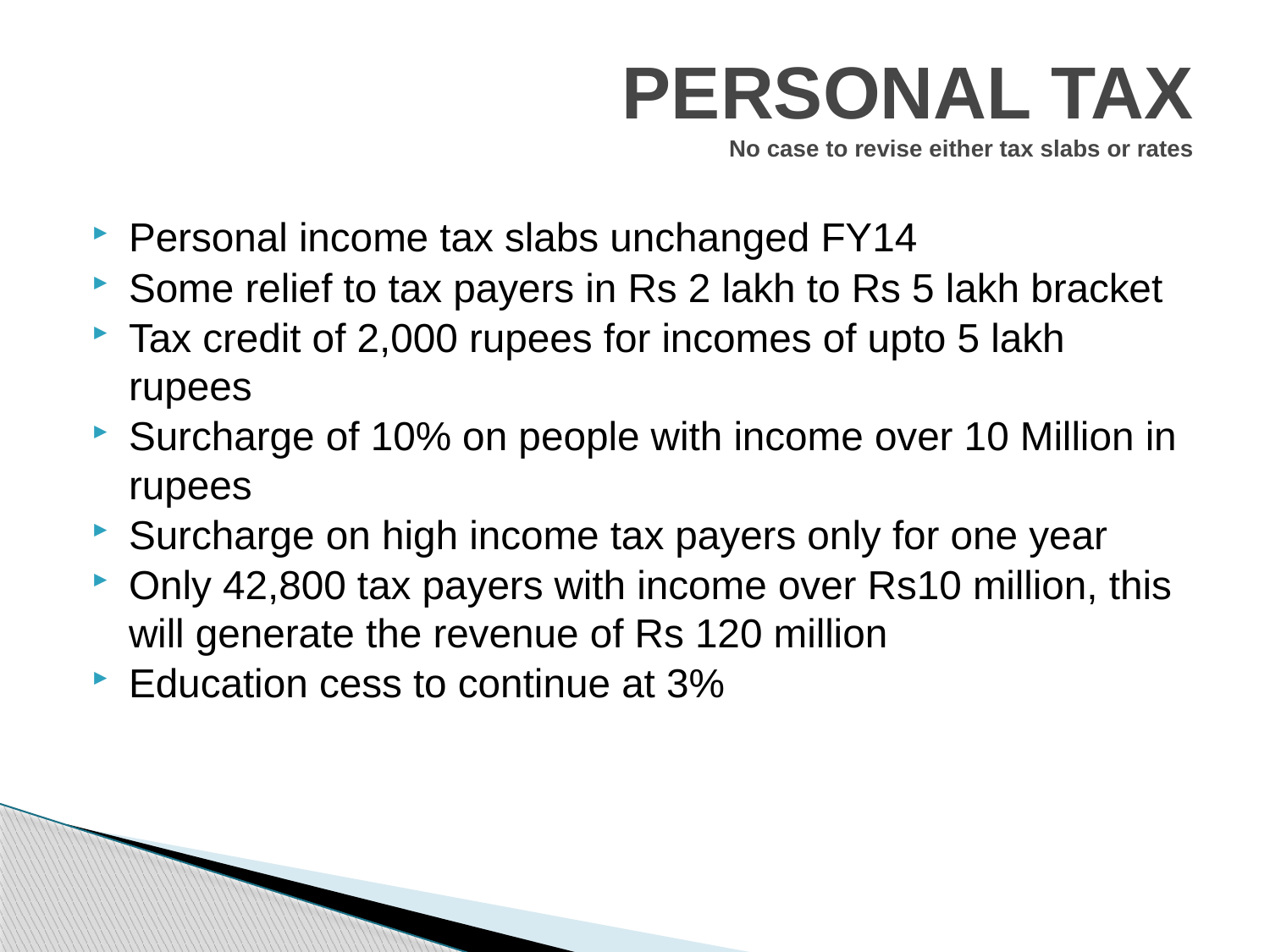

# PERSONAL TAX No case to revise either tax slabs or rates
Personal income tax slabs unchanged FY14
Some relief to tax payers in Rs 2 lakh to Rs 5 lakh bracket
Tax credit of 2,000 rupees for incomes of upto 5 lakh rupees
Surcharge of 10% on people with income over 10 Million in rupees
Surcharge on high income tax payers only for one year
Only 42,800 tax payers with income over Rs10 million, this will generate the revenue of Rs 120 million
Education cess to continue at 3%